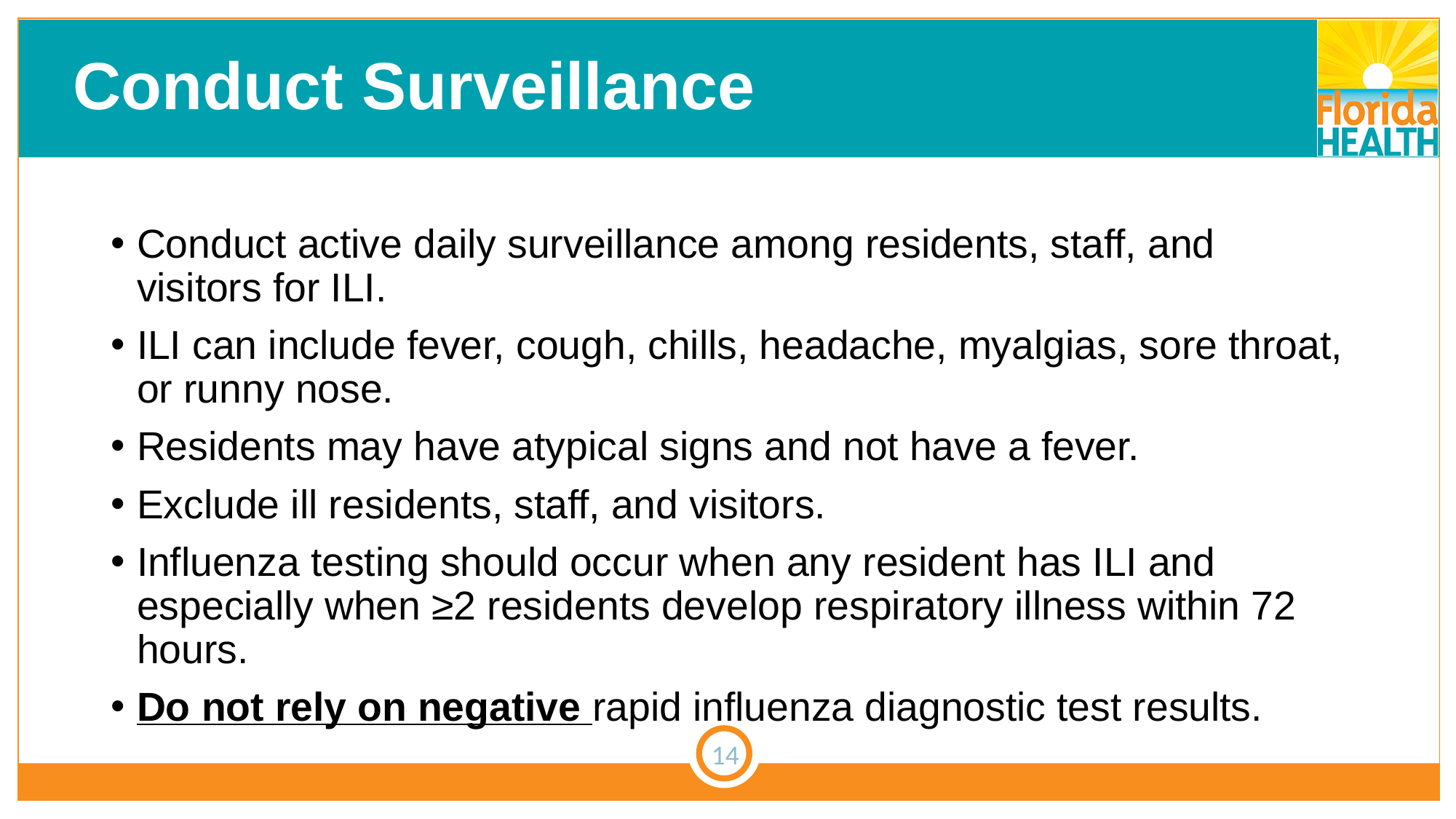

# Conduct Surveillance
Conduct active daily surveillance among residents, staff, and visitors for ILI.
ILI can include fever, cough, chills, headache, myalgias, sore throat, or runny nose.
Residents may have atypical signs and not have a fever.
Exclude ill residents, staff, and visitors.
Influenza testing should occur when any resident has ILI and especially when ≥2 residents develop respiratory illness within 72 hours.
Do not rely on negative rapid influenza diagnostic test results.
14